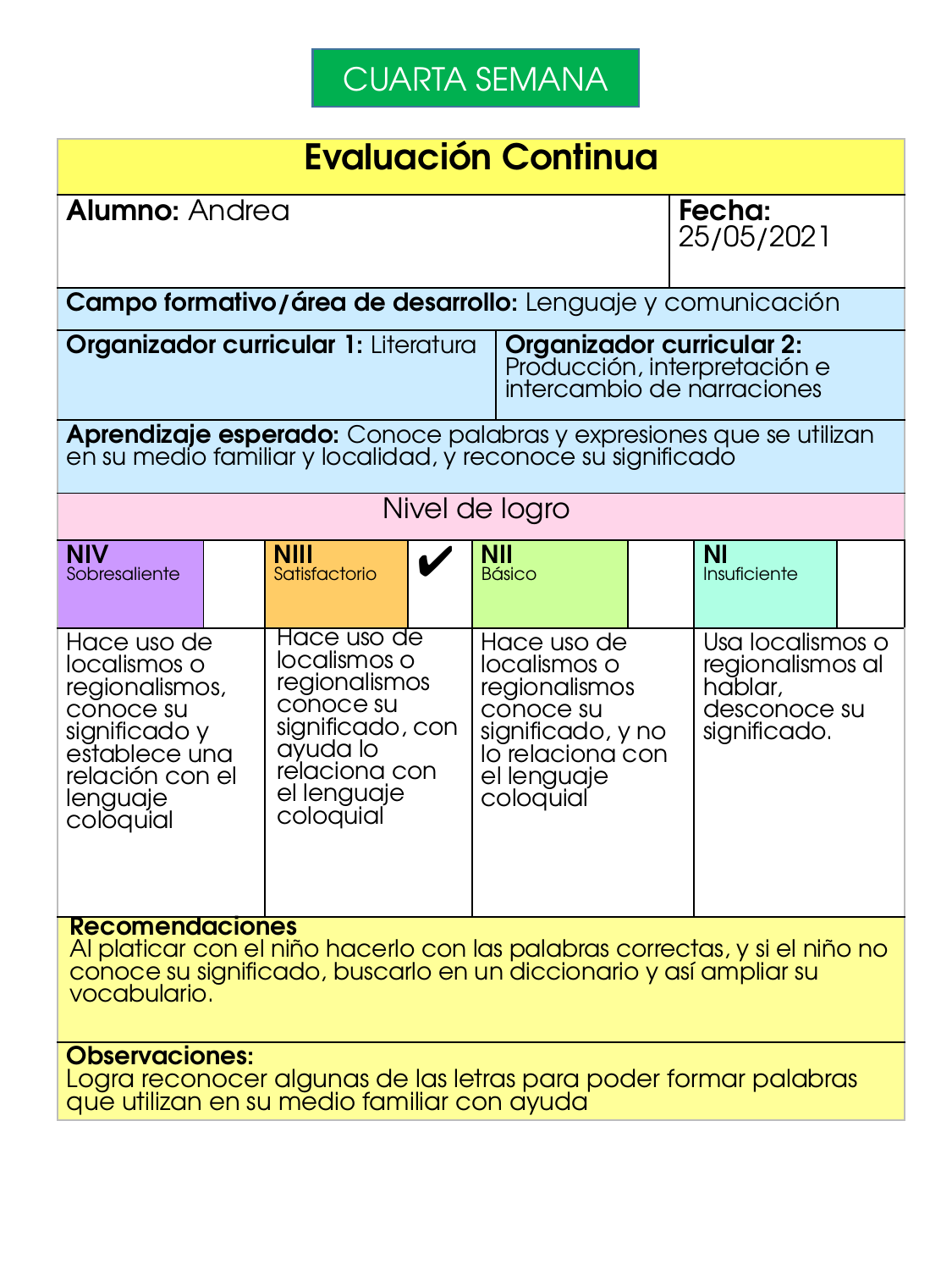

CUARTA SEMANA
| Evaluación Continua |  |  |  |  |  |  |  |  |  |
| --- | --- | --- | --- | --- | --- | --- | --- | --- | --- |
| Alumno: Andrea |  |  |  |  |  |  | Fecha: 25/05/2021 |  |  |
| Campo formativo/área de desarrollo: Lenguaje y comunicación |  |  |  |  |  |  |  |  |  |
| Organizador curricular 1: Literatura |  |  |  |  | Organizador curricular 2: Producción, interpretación e intercambio de narraciones |  |  |  |  |
| Aprendizaje esperado: Conoce palabras y expresiones que se utilizan en su medio familiar y localidad, y reconoce su significado |  |  |  |  |  |  |  |  |  |
| Nivel de logro |  |  |  |  |  |  |  |  |  |
| NIV Sobresaliente |  | NIII Satisfactorio | ✔ | NII Básico |  |  |  | NI Insuficiente |  |
| Hace uso de localismos o regionalismos, conoce su significado y establece una relación con el lenguaje coloquial |  | Hace uso de localismos o regionalismos conoce su significado, con ayuda lo relaciona con el lenguaje coloquial |  | Hace uso de localismos o regionalismos conoce su significado, y no lo relaciona con el lenguaje coloquial |  |  |  | Usa localismos o regionalismos al hablar, desconoce su significado. |  |
| Recomendaciones Al platicar con el niño hacerlo con las palabras correctas, y si el niño no conoce su significado, buscarlo en un diccionario y así ampliar su vocabulario. |  |  |  |  |  |  |  |  |  |
| Observaciones: Logra reconocer algunas de las letras para poder formar palabras que utilizan en su medio familiar con ayuda |  |  |  |  |  |  |  |  |  |